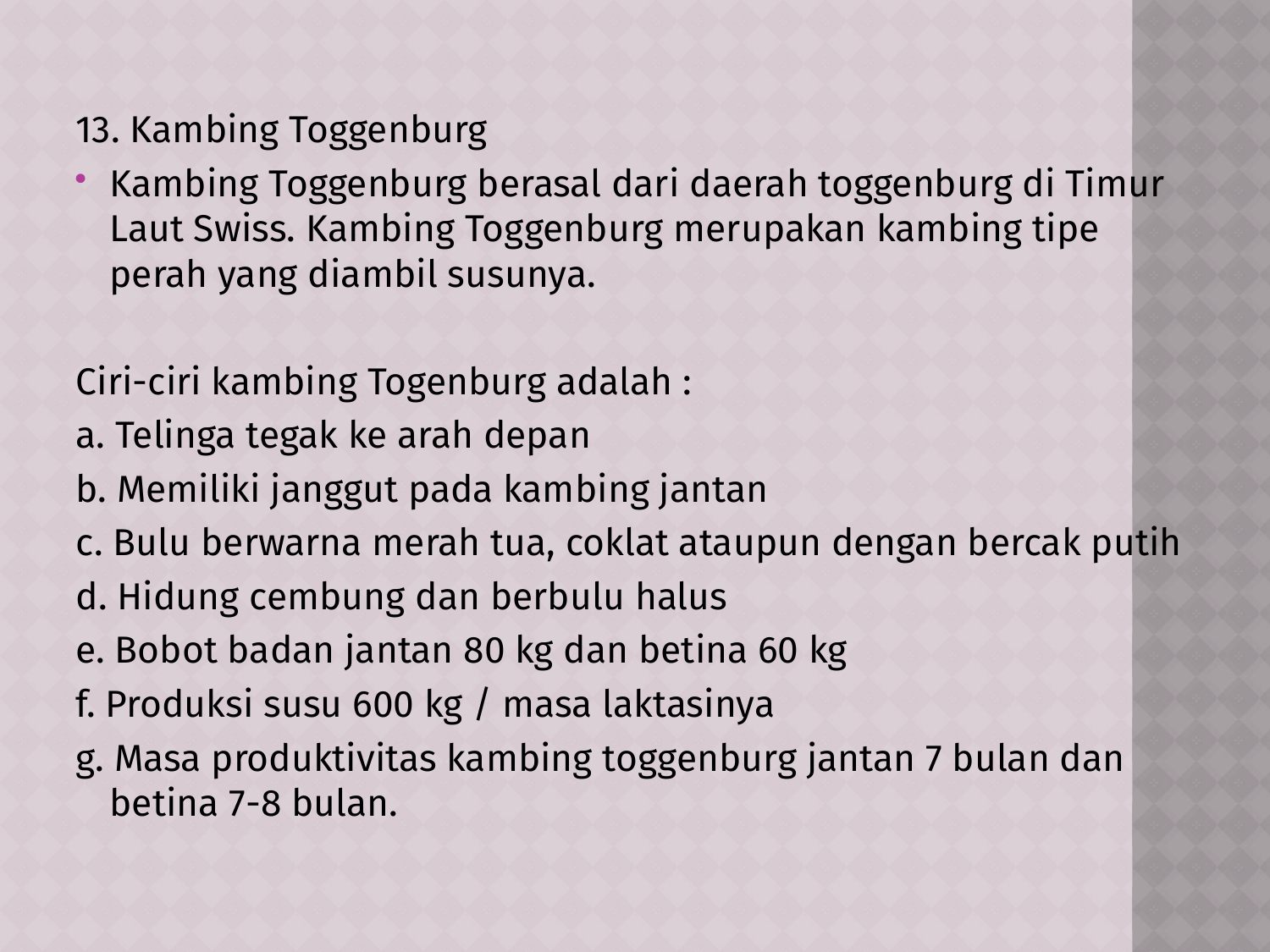

13. Kambing Toggenburg
Kambing Toggenburg berasal dari daerah toggenburg di Timur Laut Swiss. Kambing Toggenburg merupakan kambing tipe perah yang diambil susunya.

Ciri-ciri kambing Togenburg adalah :
a. Telinga tegak ke arah depan
b. Memiliki janggut pada kambing jantan
c. Bulu berwarna merah tua, coklat ataupun dengan bercak putih
d. Hidung cembung dan berbulu halus
e. Bobot badan jantan 80 kg dan betina 60 kg
f. Produksi susu 600 kg / masa laktasinya
g. Masa produktivitas kambing toggenburg jantan 7 bulan dan betina 7-8 bulan.